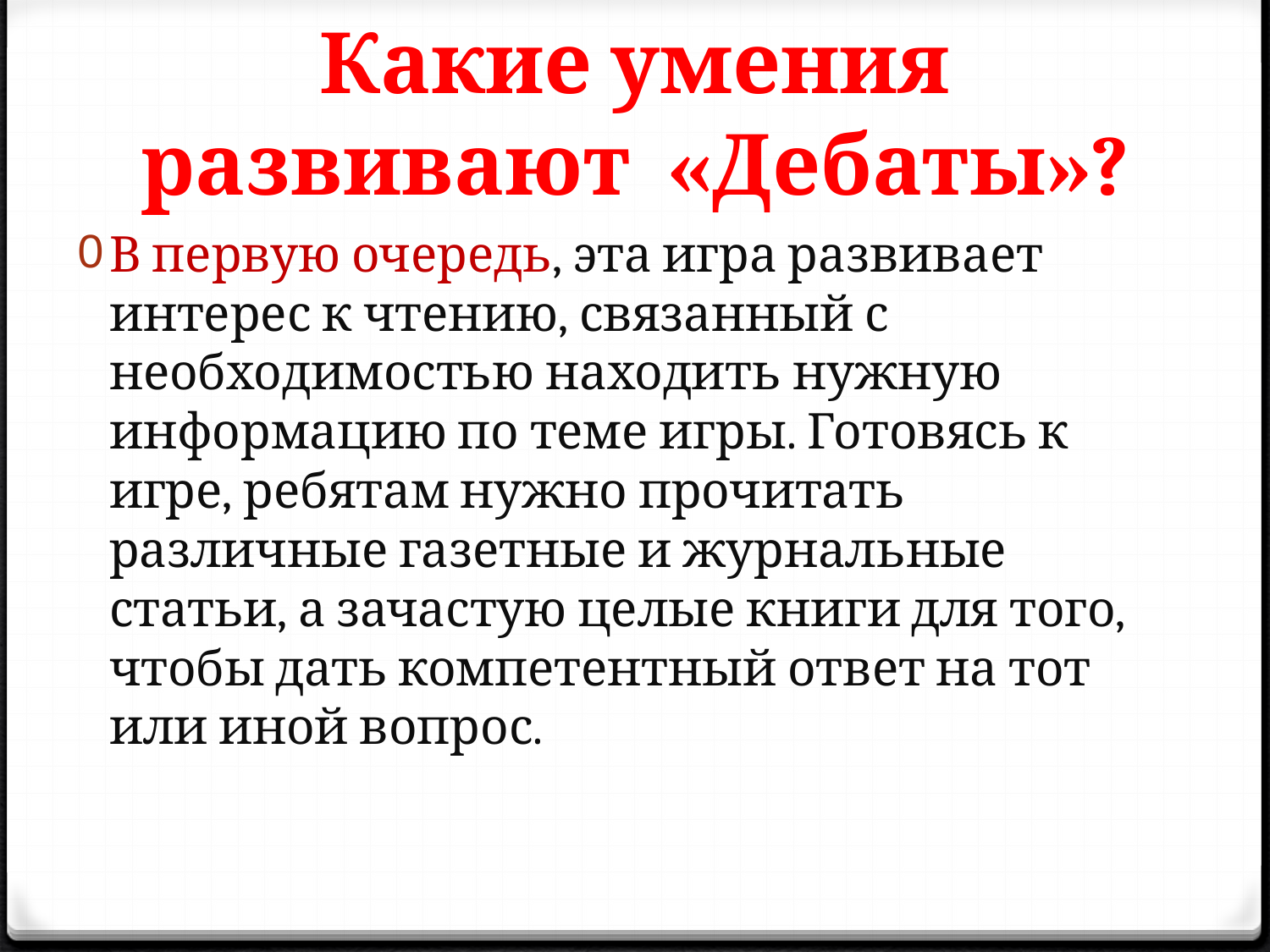

# Какие умения развивают  «Дебаты»?
В первую очередь, эта игра развивает интерес к чтению, связанный с необходимостью находить нужную информацию по теме игры. Готовясь к игре, ребятам нужно прочитать различные газетные и журнальные статьи, а зачастую целые книги для того, чтобы дать компетентный ответ на тот или иной вопрос.